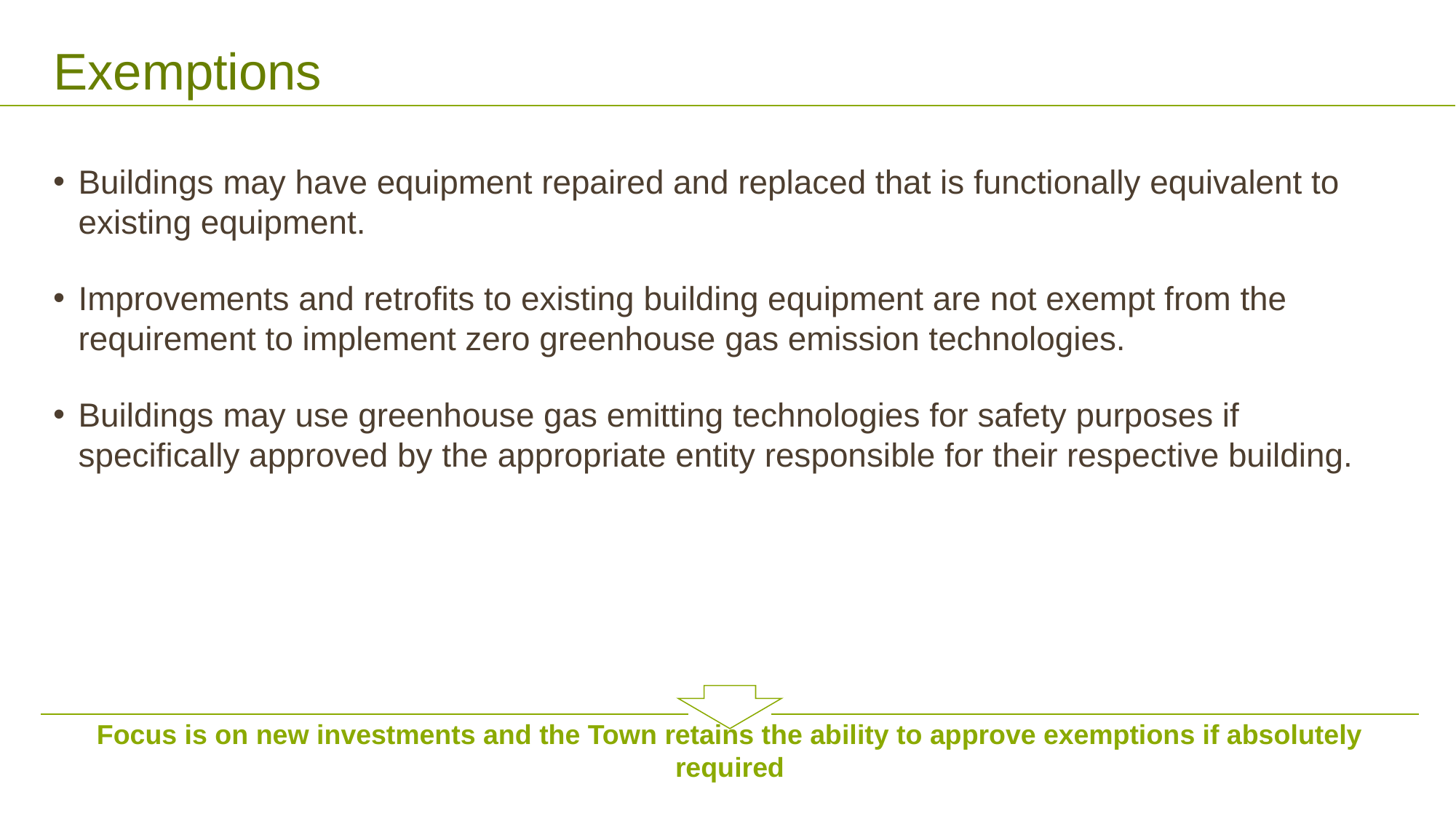

# Exemptions
Buildings may have equipment repaired and replaced that is functionally equivalent to existing equipment.
Improvements and retrofits to existing building equipment are not exempt from the requirement to implement zero greenhouse gas emission technologies.
Buildings may use greenhouse gas emitting technologies for safety purposes if specifically approved by the appropriate entity responsible for their respective building.

Focus is on new investments and the Town retains the ability to approve exemptions if absolutely required